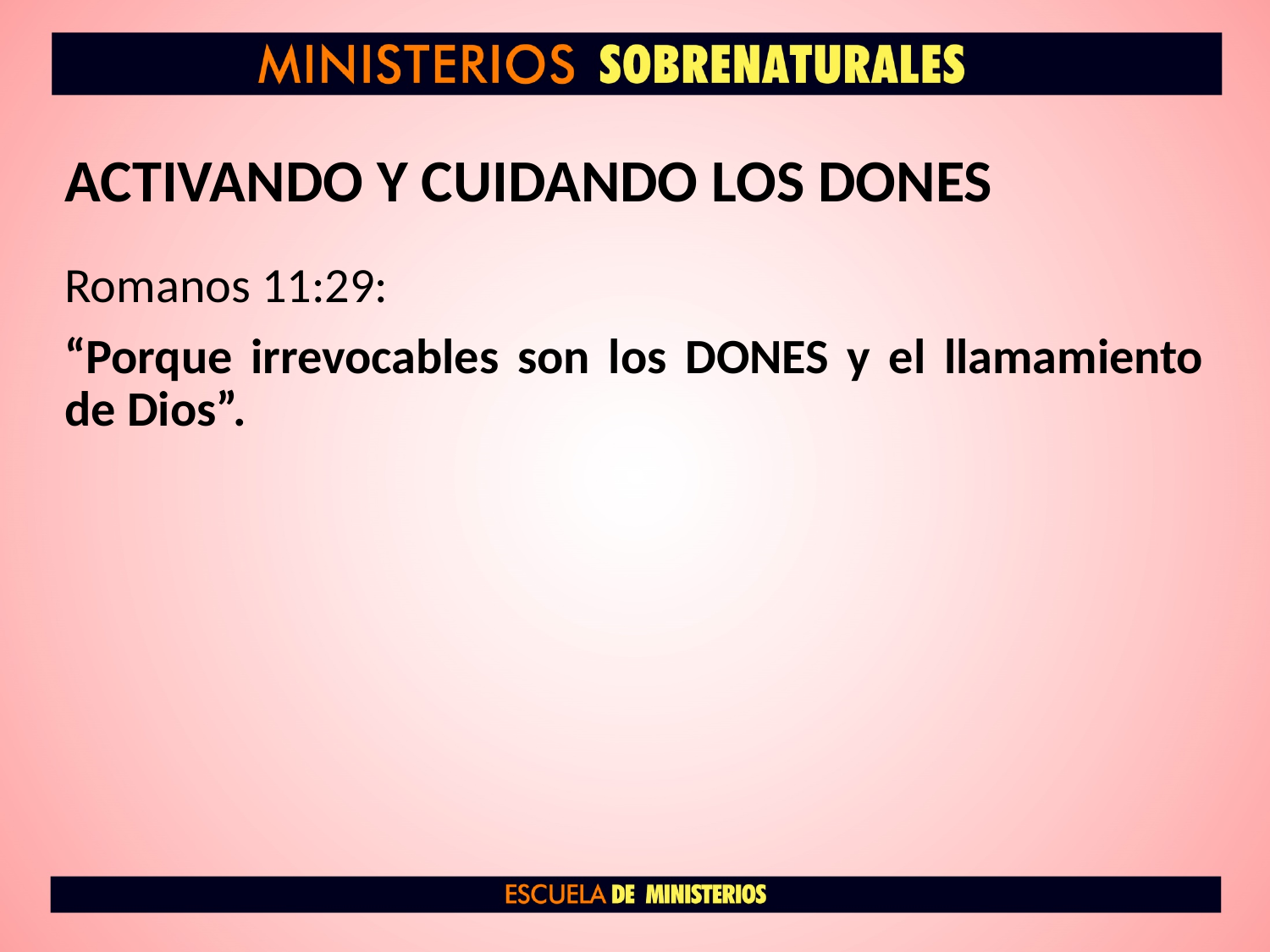

# ACTIVANDO Y CUIDANDO LOS DONES
Romanos 11:29:
“Porque irrevocables son los DONES y el llamamiento de Dios”.